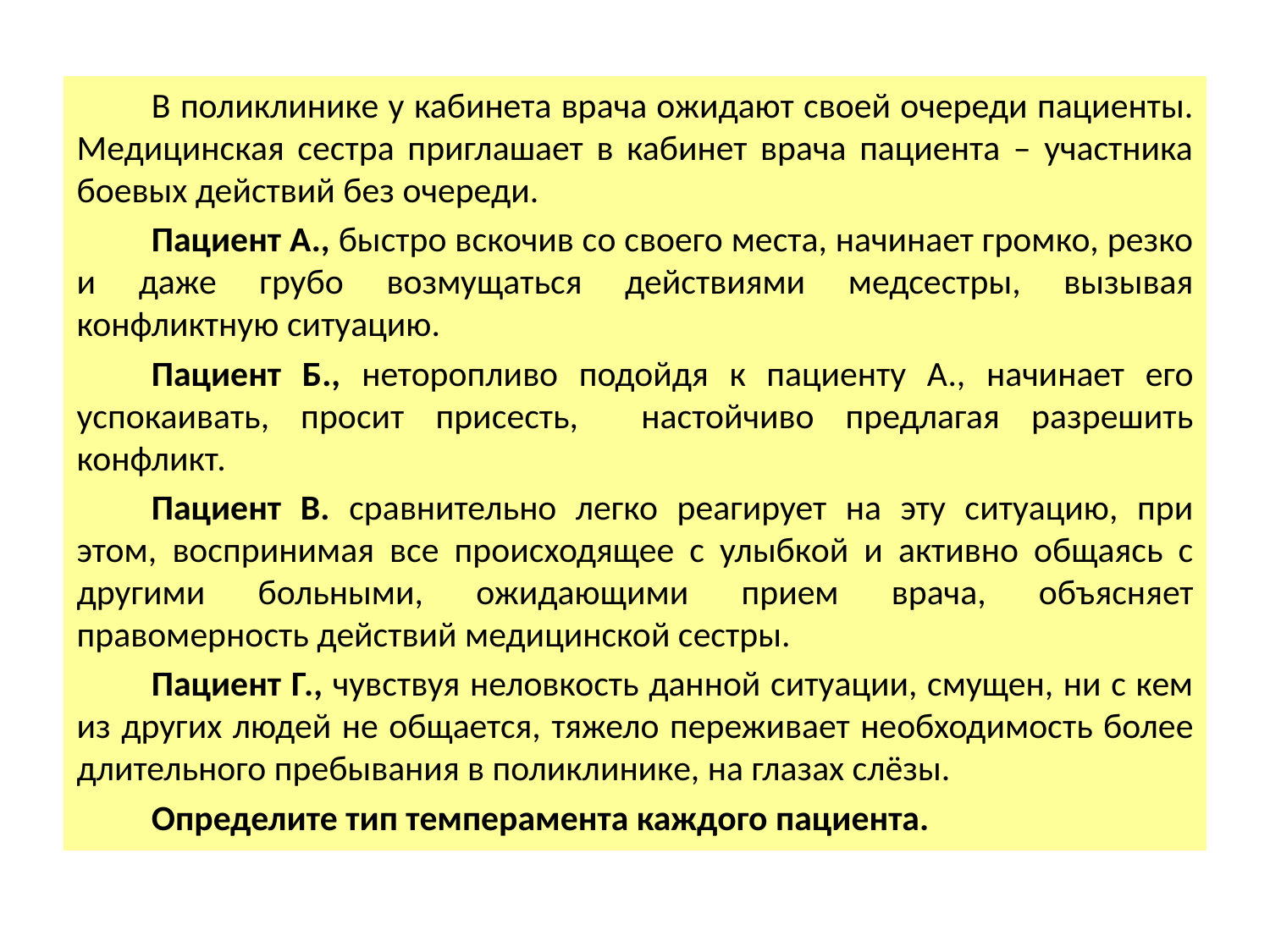

В поликлинике у кабинета врача ожидают своей очереди пациенты. Медицинская сестра приглашает в кабинет врача пациента – участника боевых действий без очереди.
Пациент А., быстро вскочив со своего места, начинает громко, резко и даже грубо возмущаться действиями медсестры, вызывая конфликтную ситуацию.
Пациент Б., неторопливо подойдя к пациенту А., начинает его успокаивать, просит присесть,  настойчиво предлагая разрешить конфликт.
Пациент В. сравнительно легко реагирует на эту ситуацию, при этом, воспринимая все происходящее с улыбкой и активно общаясь с другими больными, ожидающими прием врача, объясняет правомерность действий медицинской сестры.
Пациент Г., чувствуя неловкость данной ситуации, смущен, ни с кем из других людей не общается, тяжело переживает необходимость более длительного пребывания в поликлинике, на глазах слёзы.
Определите тип темперамента каждого пациента.